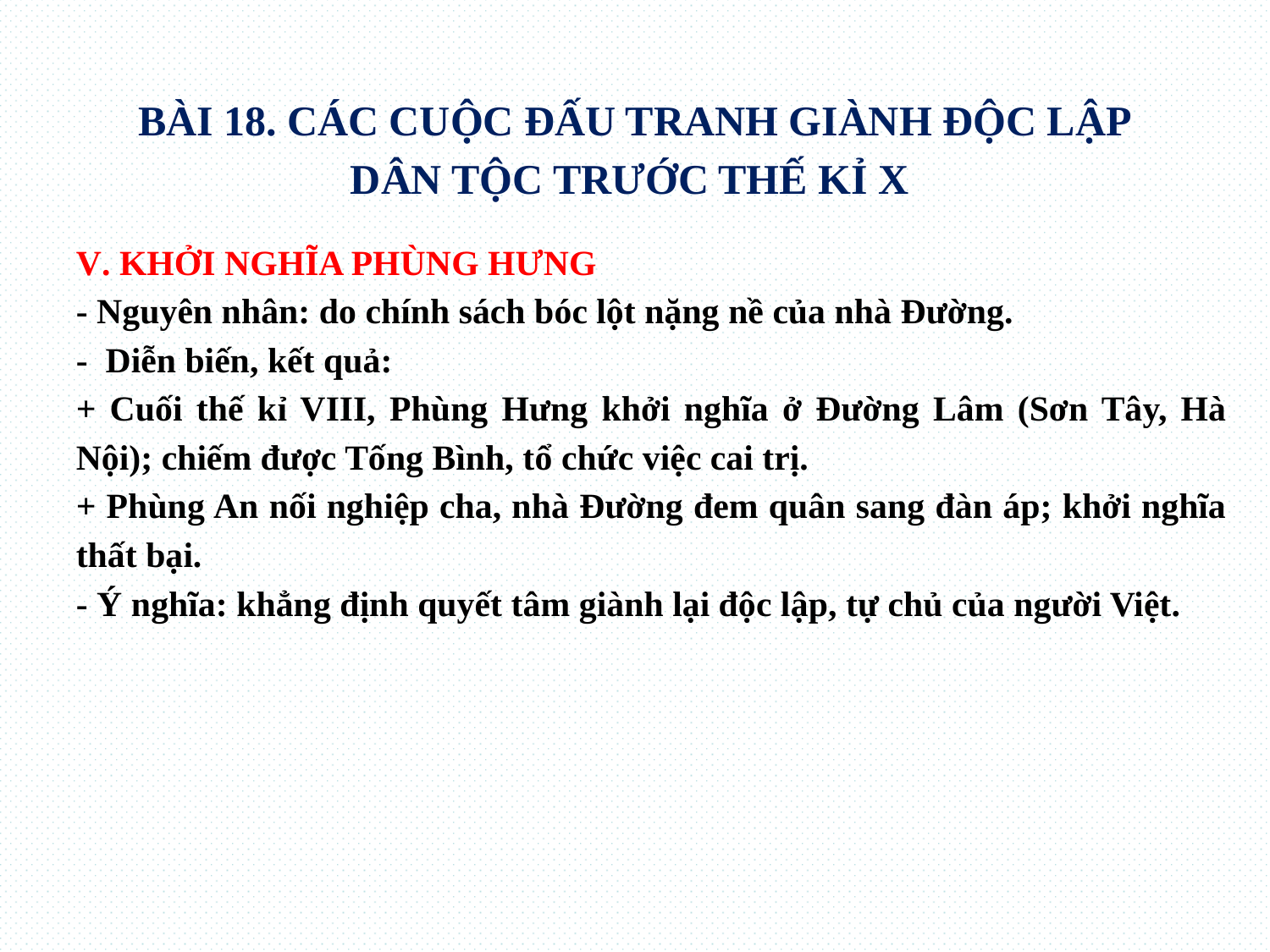

BÀI 18. CÁC CUỘC ĐẤU TRANH GIÀNH ĐỘC LẬP DÂN TỘC TRƯỚC THẾ KỈ X
V. KHỞI NGHĨA PHÙNG HƯNG
- Nguyên nhân: do chính sách bóc lột nặng nề của nhà Đường.
-  Diễn biến, kết quả:
+ Cuối thế kỉ VIII, Phùng Hưng khởi nghĩa ở Đường Lâm (Sơn Tây, Hà Nội); chiếm được Tống Bình, tổ chức việc cai trị.
+ Phùng An nối nghiệp cha, nhà Đường đem quân sang đàn áp; khởi nghĩa thất bại.
- Ý nghĩa: khẳng định quyết tâm giành lại độc lập, tự chủ của người Việt.